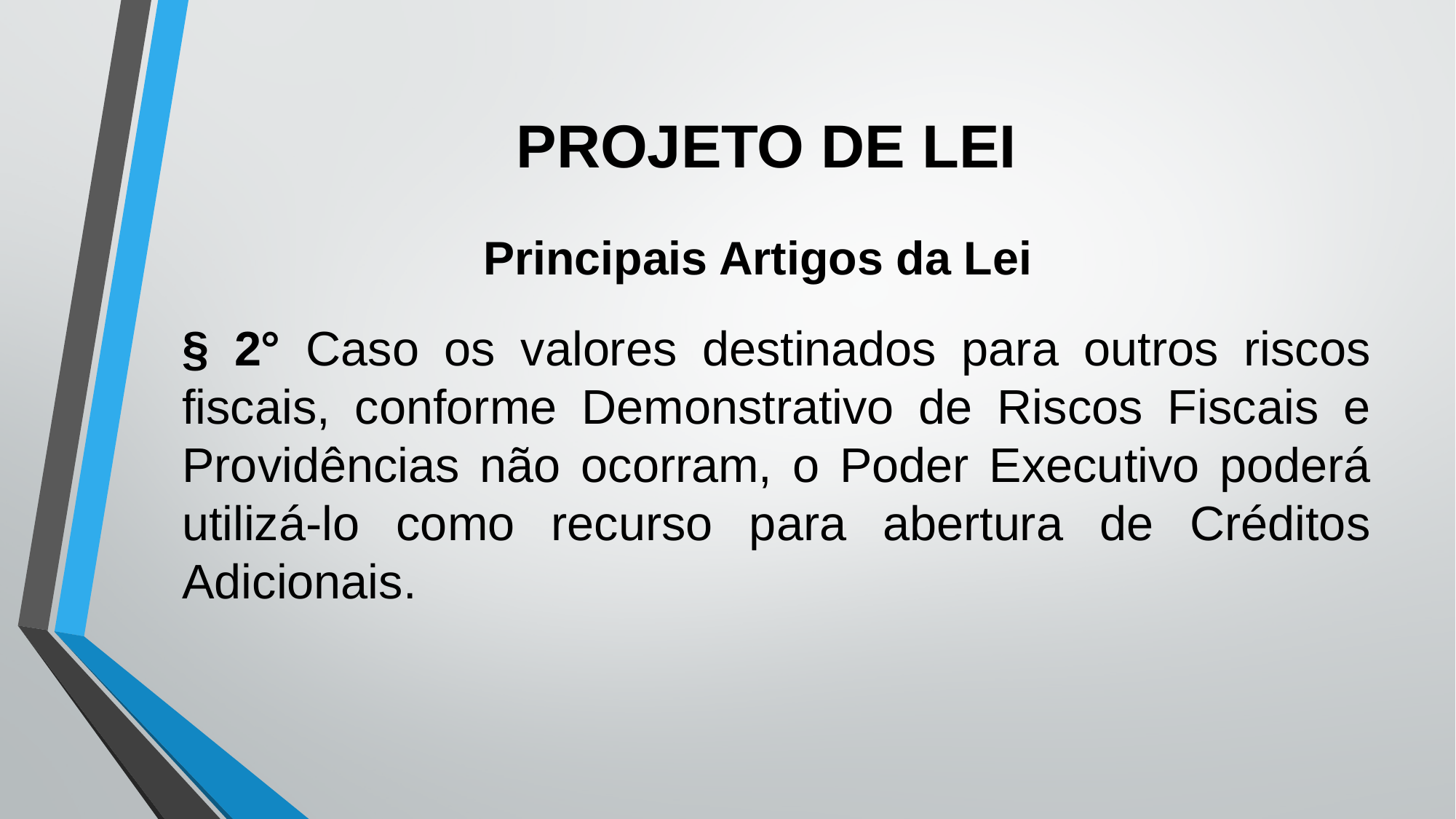

# PROJETO DE LEI
Principais Artigos da Lei
§ 2° Caso os valores destinados para outros riscos fiscais, conforme Demonstrativo de Riscos Fiscais e Providências não ocorram, o Poder Executivo poderá utilizá-lo como recurso para abertura de Créditos Adicionais.